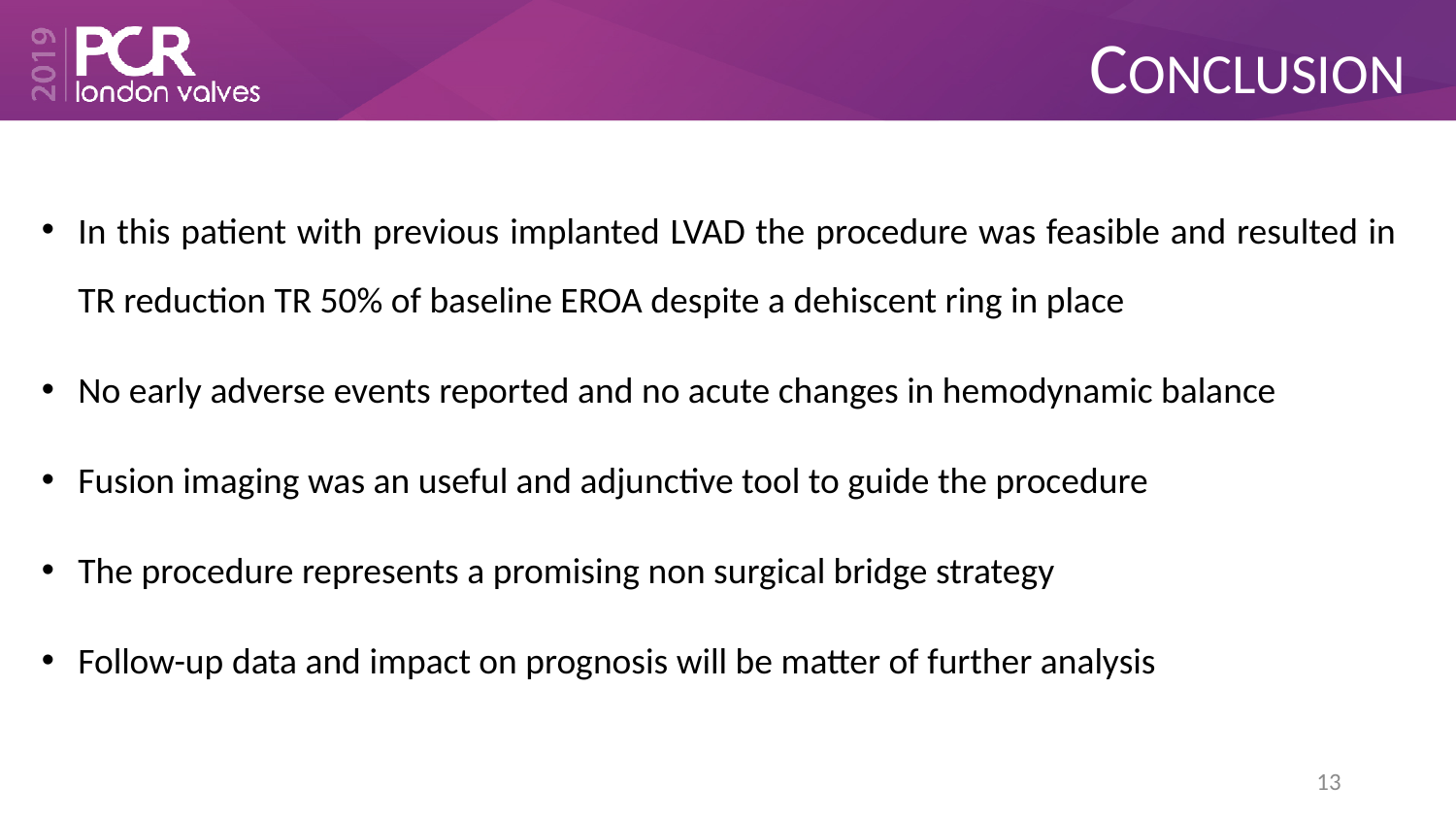

# CONCLUSION
In this patient with previous implanted LVAD the procedure was feasible and resulted in TR reduction TR 50% of baseline EROA despite a dehiscent ring in place
No early adverse events reported and no acute changes in hemodynamic balance
Fusion imaging was an useful and adjunctive tool to guide the procedure
The procedure represents a promising non surgical bridge strategy
Follow-up data and impact on prognosis will be matter of further analysis

13